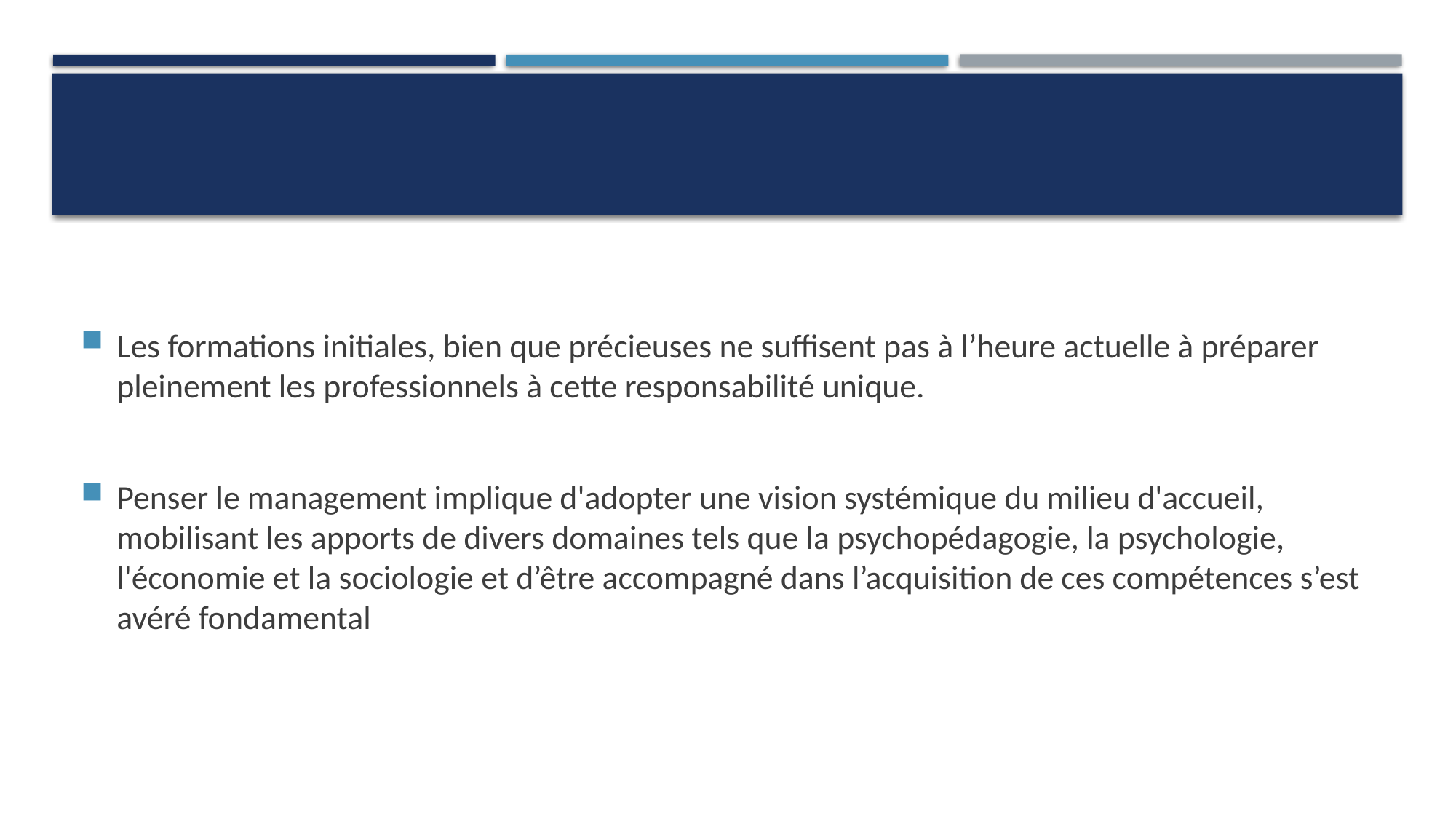

#
Les formations initiales, bien que précieuses ne suffisent pas à l’heure actuelle à préparer pleinement les professionnels à cette responsabilité unique.

Penser le management implique d'adopter une vision systémique du milieu d'accueil, mobilisant les apports de divers domaines tels que la psychopédagogie, la psychologie, l'économie et la sociologie et d’être accompagné dans l’acquisition de ces compétences s’est avéré fondamental